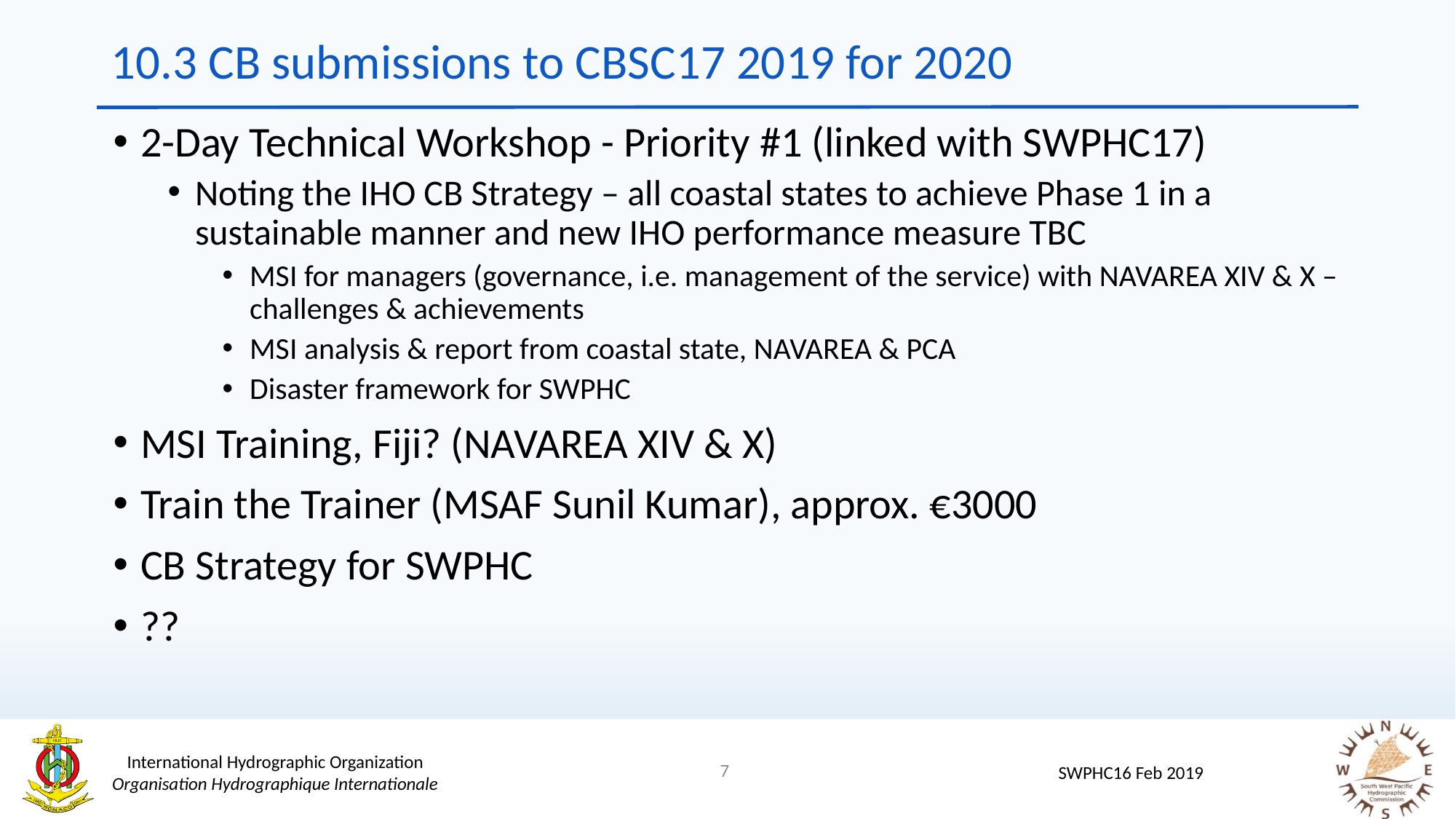

# 10.3 CB submissions to CBSC17 2019 for 2020
2-Day Technical Workshop - Priority #1 (linked with SWPHC17)
Noting the IHO CB Strategy – all coastal states to achieve Phase 1 in a sustainable manner and new IHO performance measure TBC
MSI for managers (governance, i.e. management of the service) with NAVAREA XIV & X – challenges & achievements
MSI analysis & report from coastal state, NAVAREA & PCA
Disaster framework for SWPHC
MSI Training, Fiji? (NAVAREA XIV & X)
Train the Trainer (MSAF Sunil Kumar), approx. €3000
CB Strategy for SWPHC
??
7